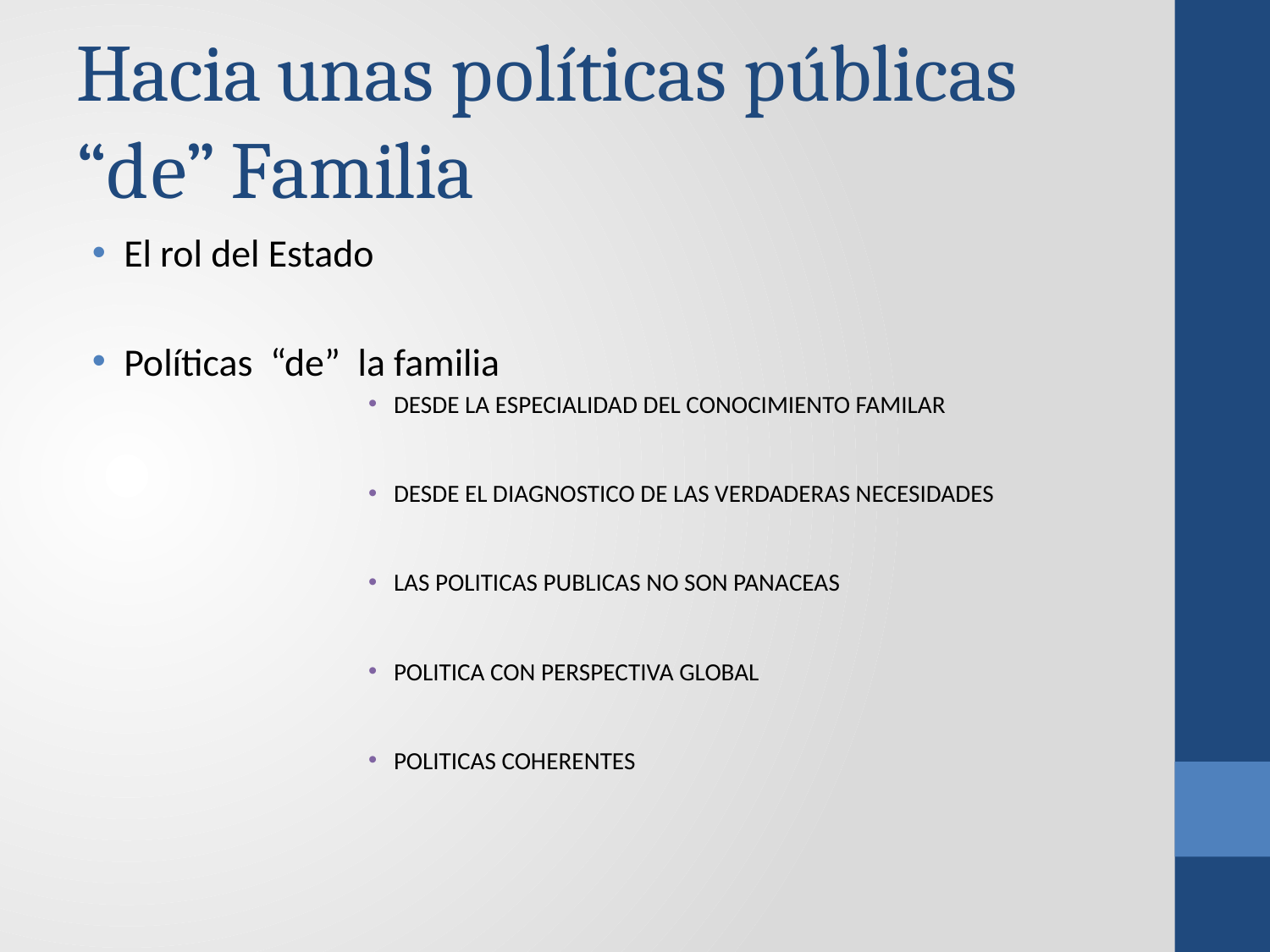

# Hacia unas políticas públicas “de” Familia
El rol del Estado

Políticas  “de”  la familia
DESDE LA ESPECIALIDAD DEL CONOCIMIENTO FAMILAR

DESDE EL DIAGNOSTICO DE LAS VERDADERAS NECESIDADES

LAS POLITICAS PUBLICAS NO SON PANACEAS

POLITICA CON PERSPECTIVA GLOBAL

POLITICAS COHERENTES